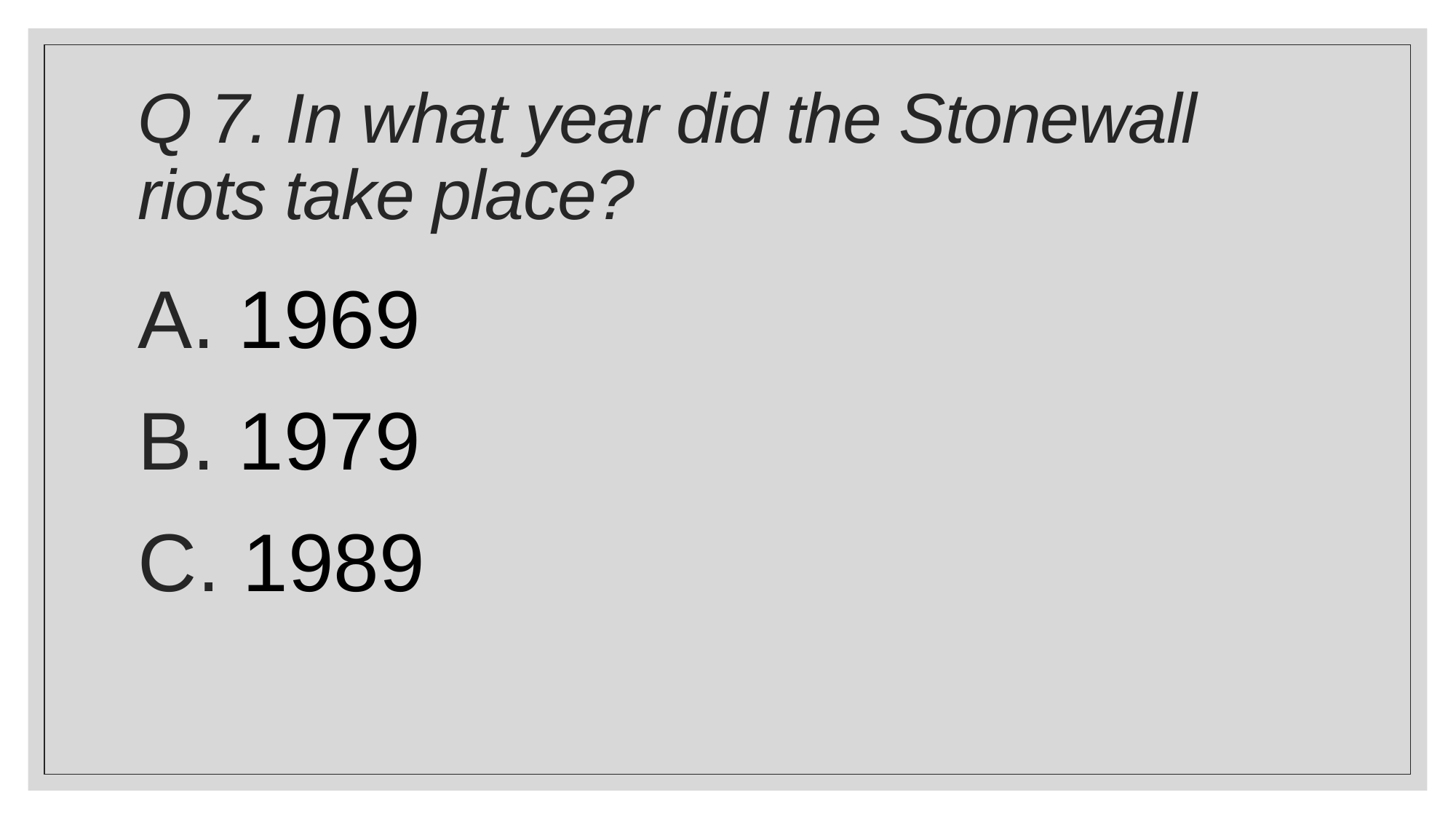

# Q 7. In what year did the Stonewall riots take place?
 1969
 1979
 1989